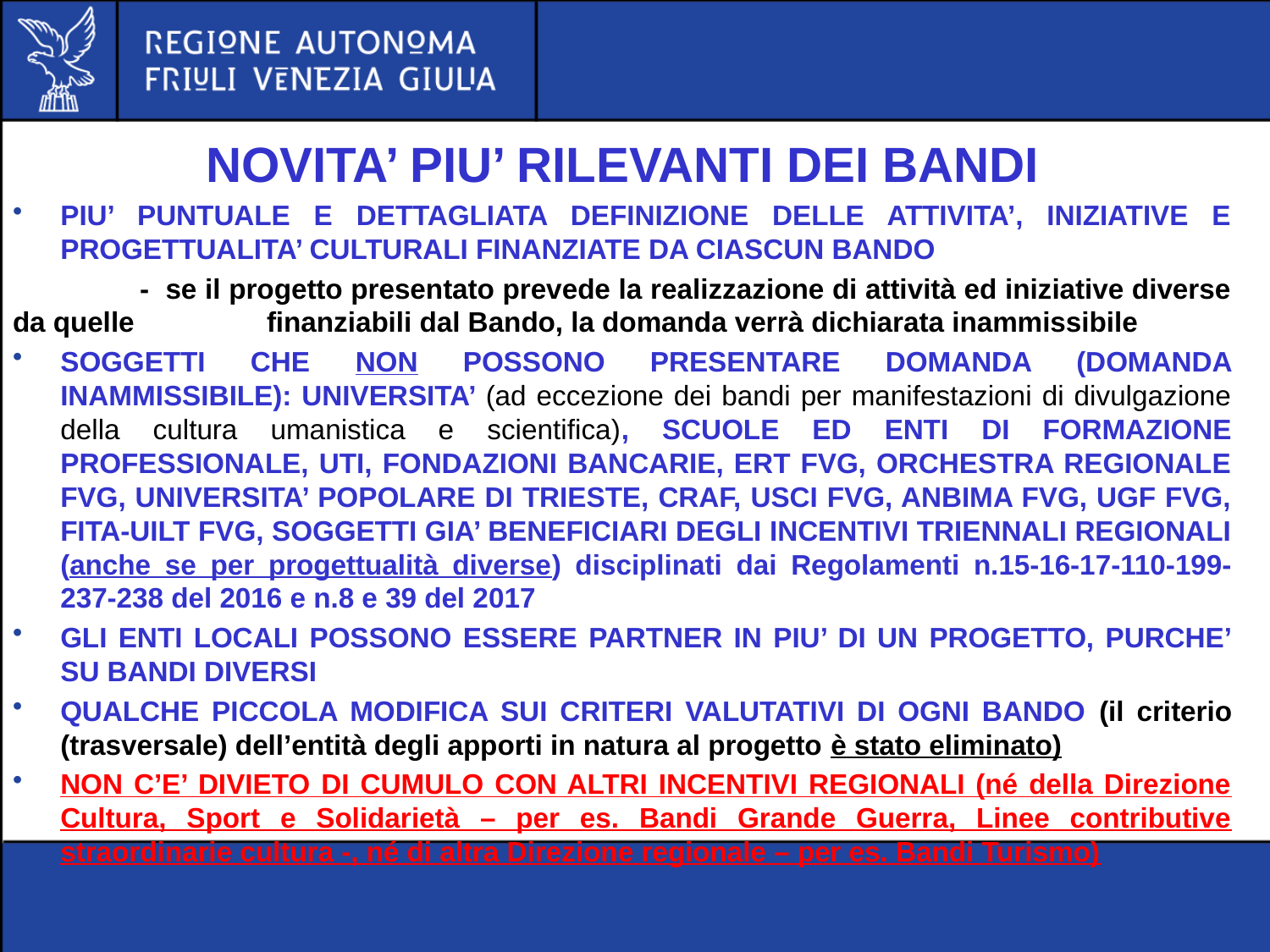

#
NOVITA’ PIU’ RILEVANTI DEI BANDI
PIU’ PUNTUALE E DETTAGLIATA DEFINIZIONE DELLE ATTIVITA’, INIZIATIVE E PROGETTUALITA’ CULTURALI FINANZIATE DA CIASCUN BANDO
	-  se il progetto presentato prevede la realizzazione di attività ed iniziative diverse da quelle 	finanziabili dal Bando, la domanda verrà dichiarata inammissibile
SOGGETTI CHE NON POSSONO PRESENTARE DOMANDA (DOMANDA INAMMISSIBILE): UNIVERSITA’ (ad eccezione dei bandi per manifestazioni di divulgazione della cultura umanistica e scientifica), SCUOLE ED ENTI DI FORMAZIONE PROFESSIONALE, UTI, FONDAZIONI BANCARIE, ERT FVG, ORCHESTRA REGIONALE FVG, UNIVERSITA’ POPOLARE DI TRIESTE, CRAF, USCI FVG, ANBIMA FVG, UGF FVG, FITA-UILT FVG, SOGGETTI GIA’ BENEFICIARI DEGLI INCENTIVI TRIENNALI REGIONALI (anche se per progettualità diverse) disciplinati dai Regolamenti n.15-16-17-110-199-237-238 del 2016 e n.8 e 39 del 2017
GLI ENTI LOCALI POSSONO ESSERE PARTNER IN PIU’ DI UN PROGETTO, PURCHE’ SU BANDI DIVERSI
QUALCHE PICCOLA MODIFICA SUI CRITERI VALUTATIVI DI OGNI BANDO (il criterio (trasversale) dell’entità degli apporti in natura al progetto è stato eliminato)
NON C’E’ DIVIETO DI CUMULO CON ALTRI INCENTIVI REGIONALI (né della Direzione Cultura, Sport e Solidarietà – per es. Bandi Grande Guerra, Linee contributive straordinarie cultura -, né di altra Direzione regionale – per es. Bandi Turismo)